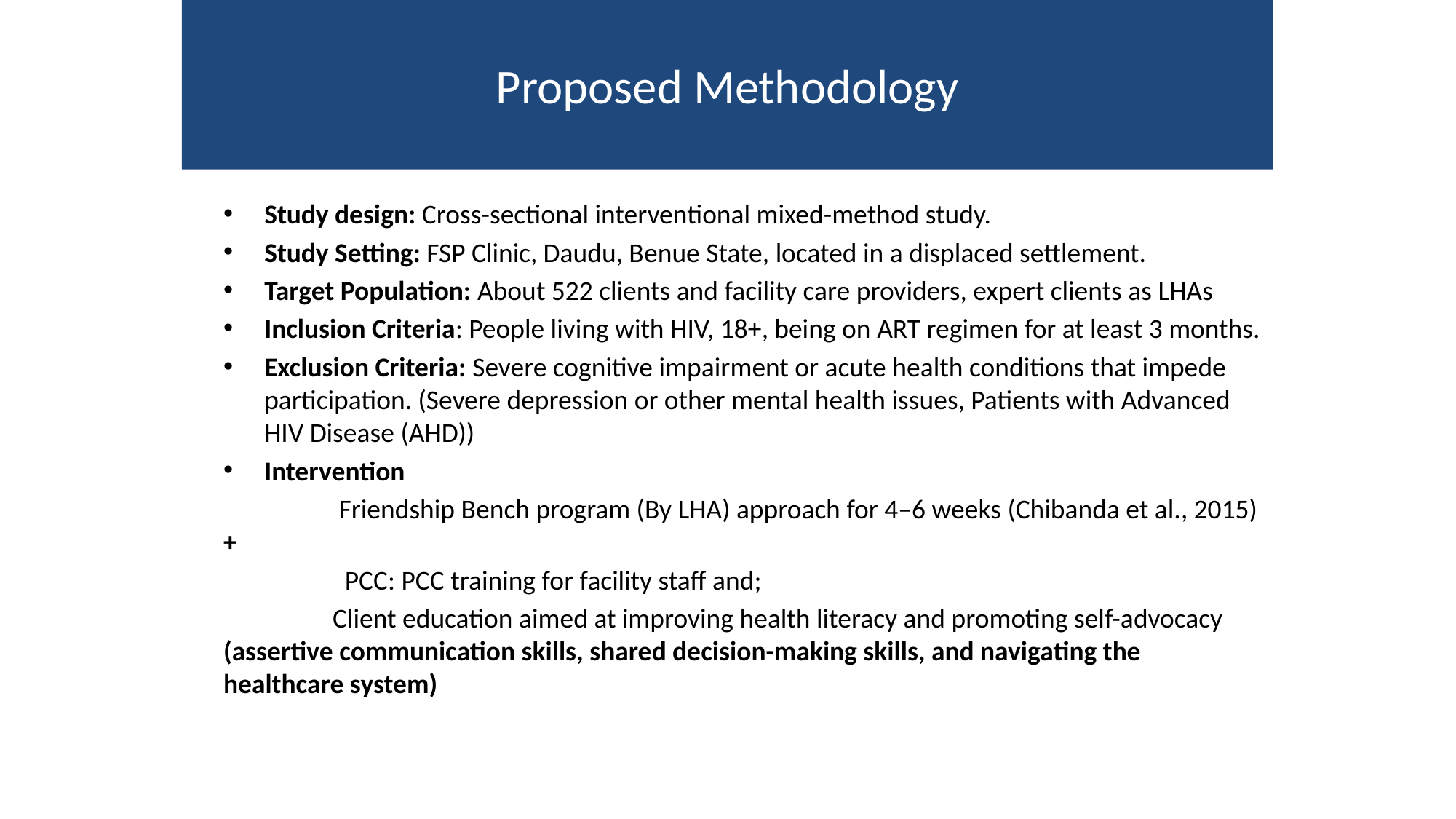

# Proposed Methodology
Study design: Cross-sectional interventional mixed-method study.
Study Setting: FSP Clinic, Daudu, Benue State, located in a displaced settlement.
Target Population: About 522 clients and facility care providers, expert clients as LHAs
Inclusion Criteria: People living with HIV, 18+, being on ART regimen for at least 3 months.
Exclusion Criteria: Severe cognitive impairment or acute health conditions that impede participation. (Severe depression or other mental health issues, Patients with Advanced HIV Disease (AHD))
Intervention
	 Friendship Bench program (By LHA) approach for 4–6 weeks (Chibanda et al., 2015) +
	  PCC: PCC training for facility staff and;
	Client education aimed at improving health literacy and promoting self-advocacy (assertive communication skills, shared decision-making skills, and navigating the healthcare system)